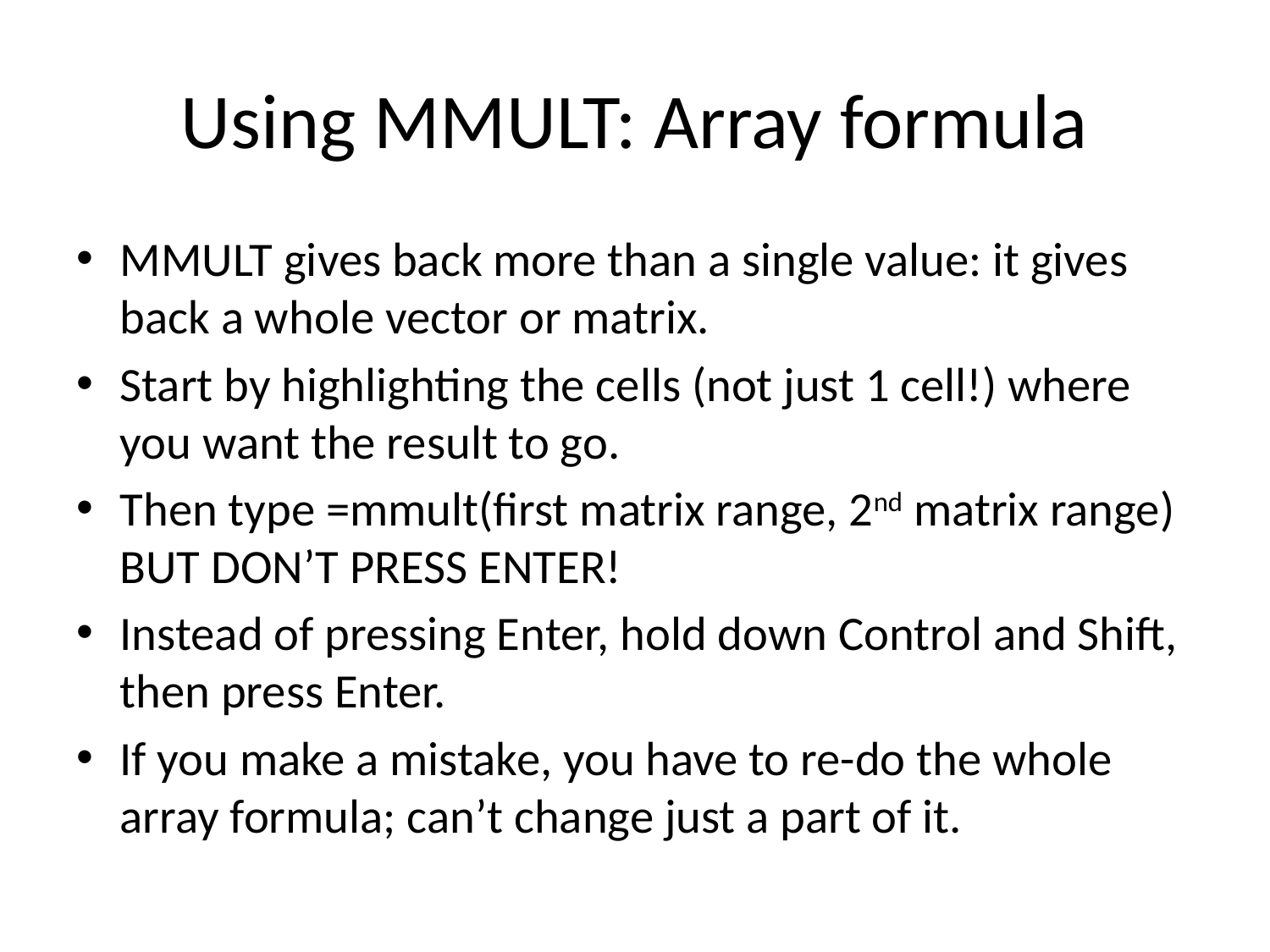

# Using MMULT: Array formula
MMULT gives back more than a single value: it gives back a whole vector or matrix.
Start by highlighting the cells (not just 1 cell!) where you want the result to go.
Then type =mmult(first matrix range, 2nd matrix range) BUT DON’T PRESS ENTER!
Instead of pressing Enter, hold down Control and Shift, then press Enter.
If you make a mistake, you have to re-do the whole array formula; can’t change just a part of it.